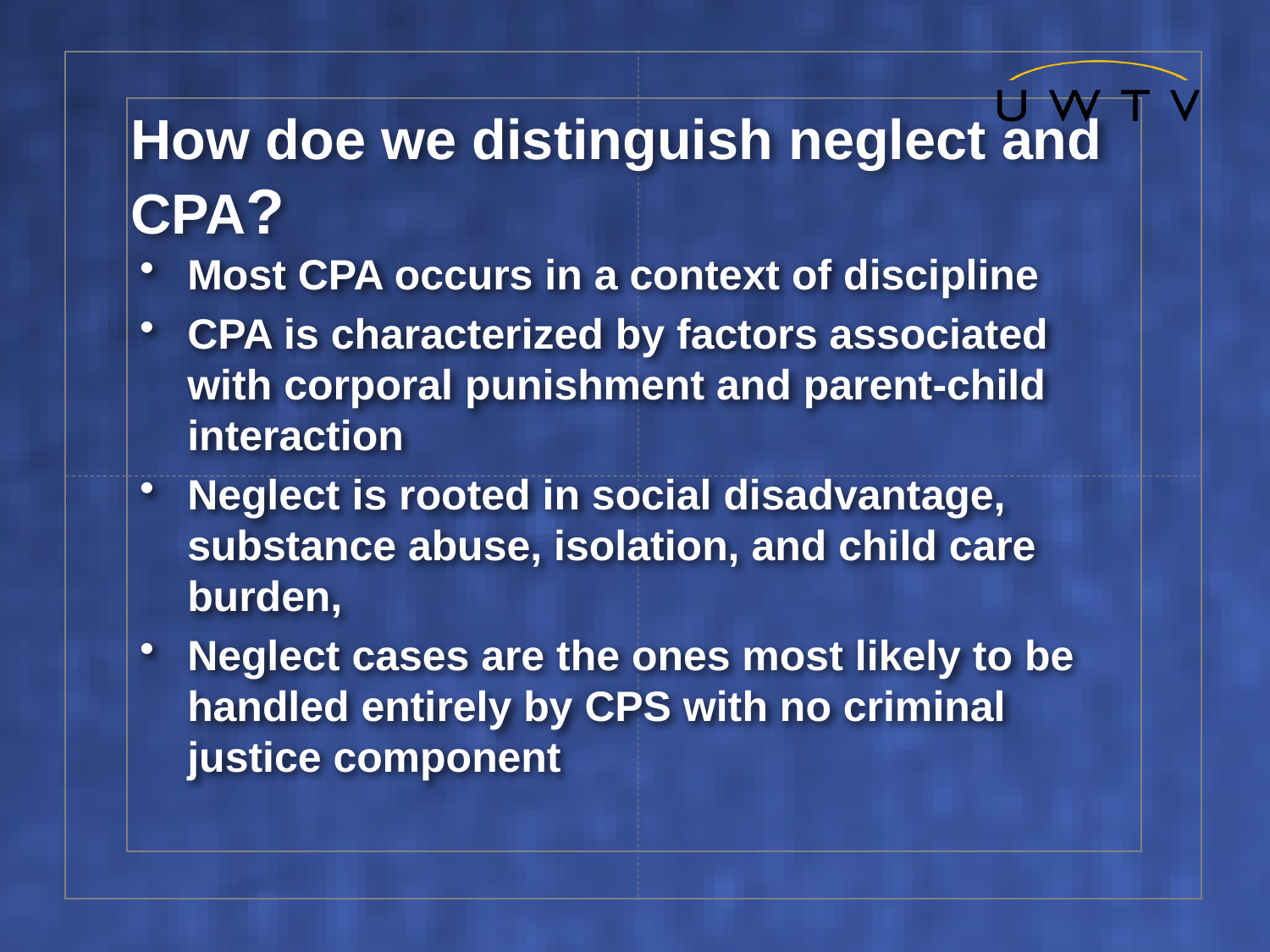

# How doe we distinguish neglect and CPA?
Most CPA occurs in a context of discipline
CPA is characterized by factors associated with corporal punishment and parent-child interaction
Neglect is rooted in social disadvantage, substance abuse, isolation, and child care burden,
Neglect cases are the ones most likely to be handled entirely by CPS with no criminal justice component